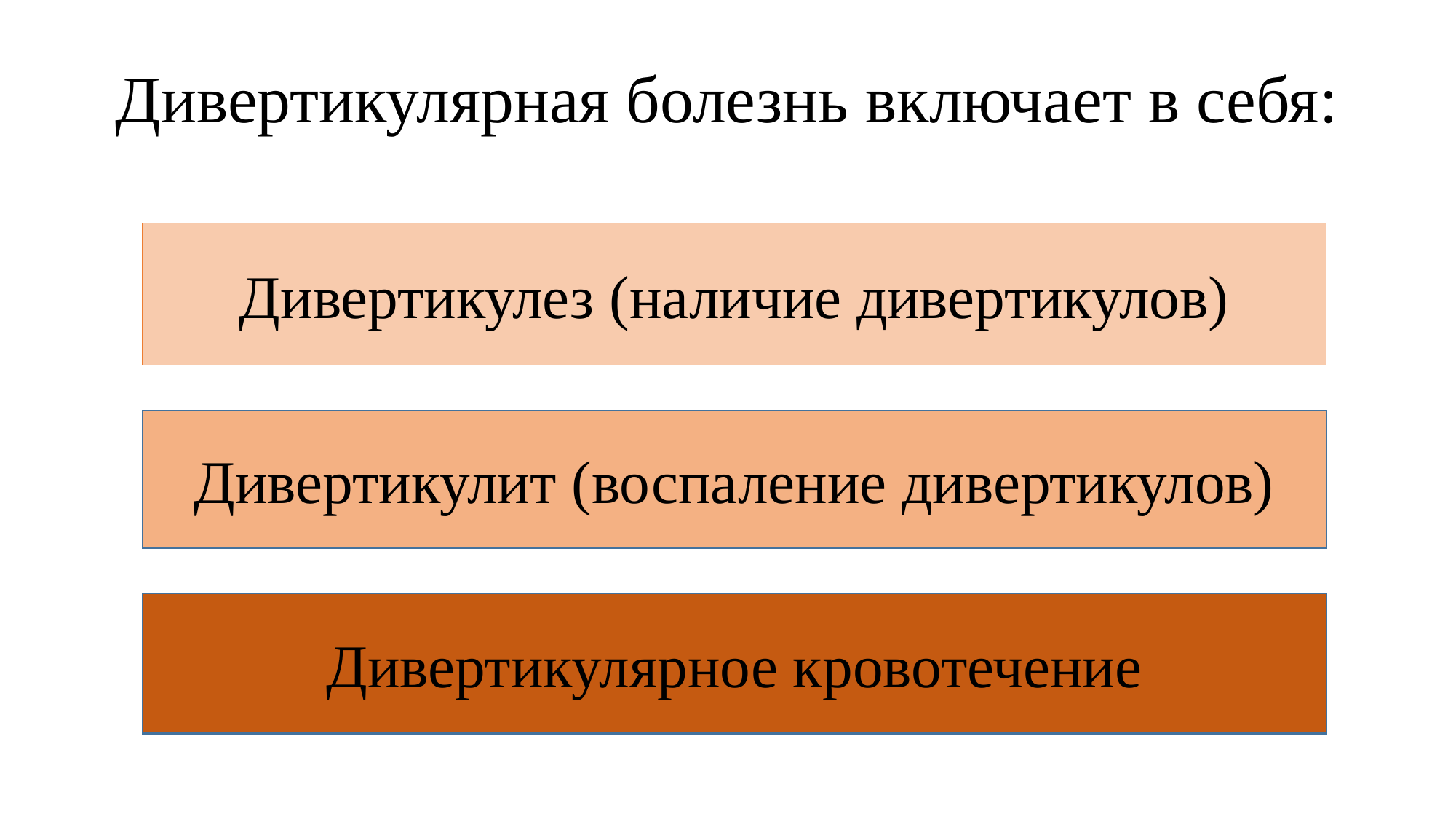

# Дивертикулярная болезнь включает в себя:
Дивертикулез (наличие дивертикулов)
Дивертикулит (воспаление дивертикулов)
Дивертикулярное кровотечение